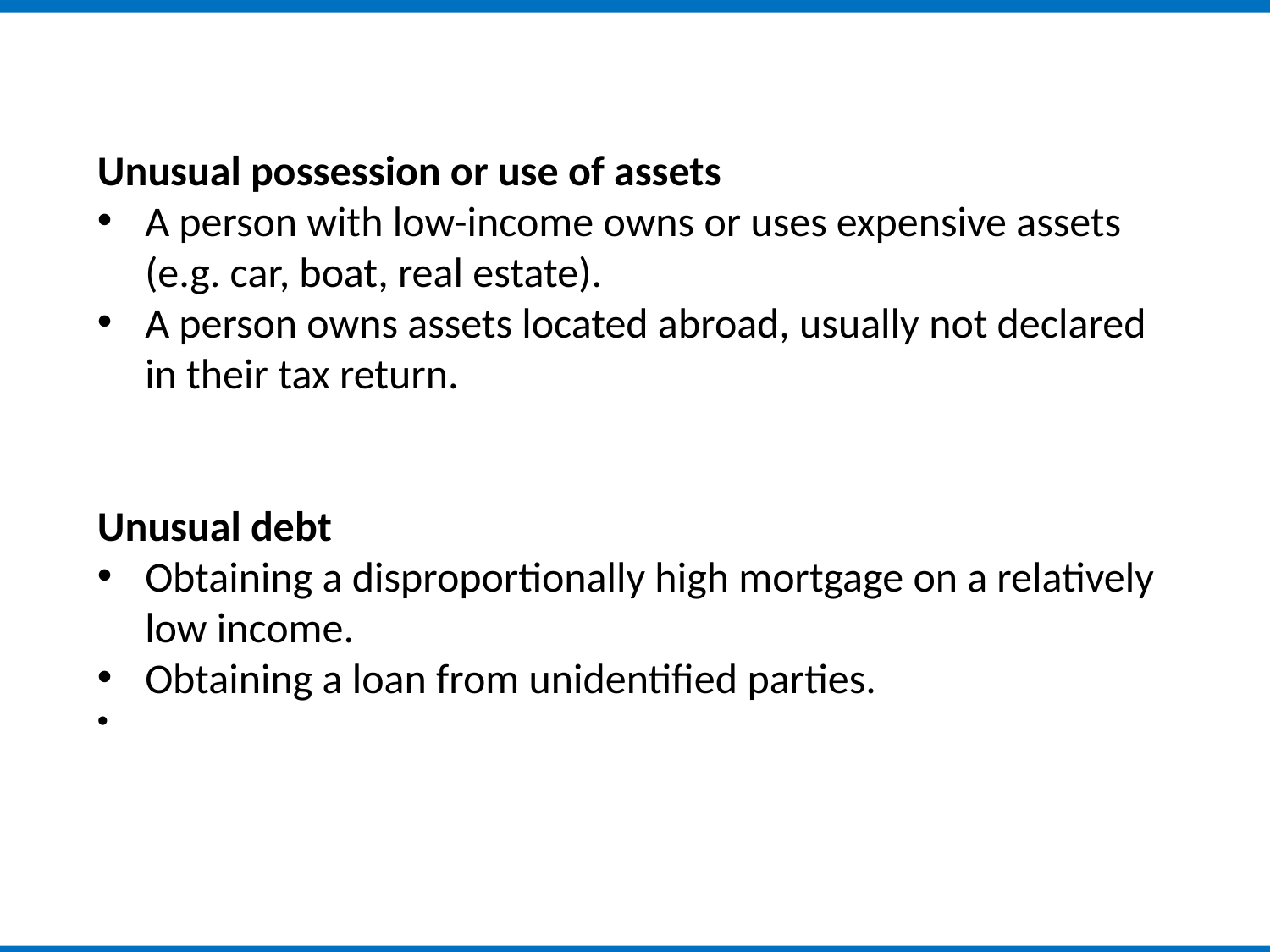

Unusual possession or use of assets
A person with low-income owns or uses expensive assets (e.g. car, boat, real estate).
A person owns assets located abroad, usually not declared in their tax return.

Unusual debt
Obtaining a disproportionally high mortgage on a relatively low income.
Obtaining a loan from unidentified parties.